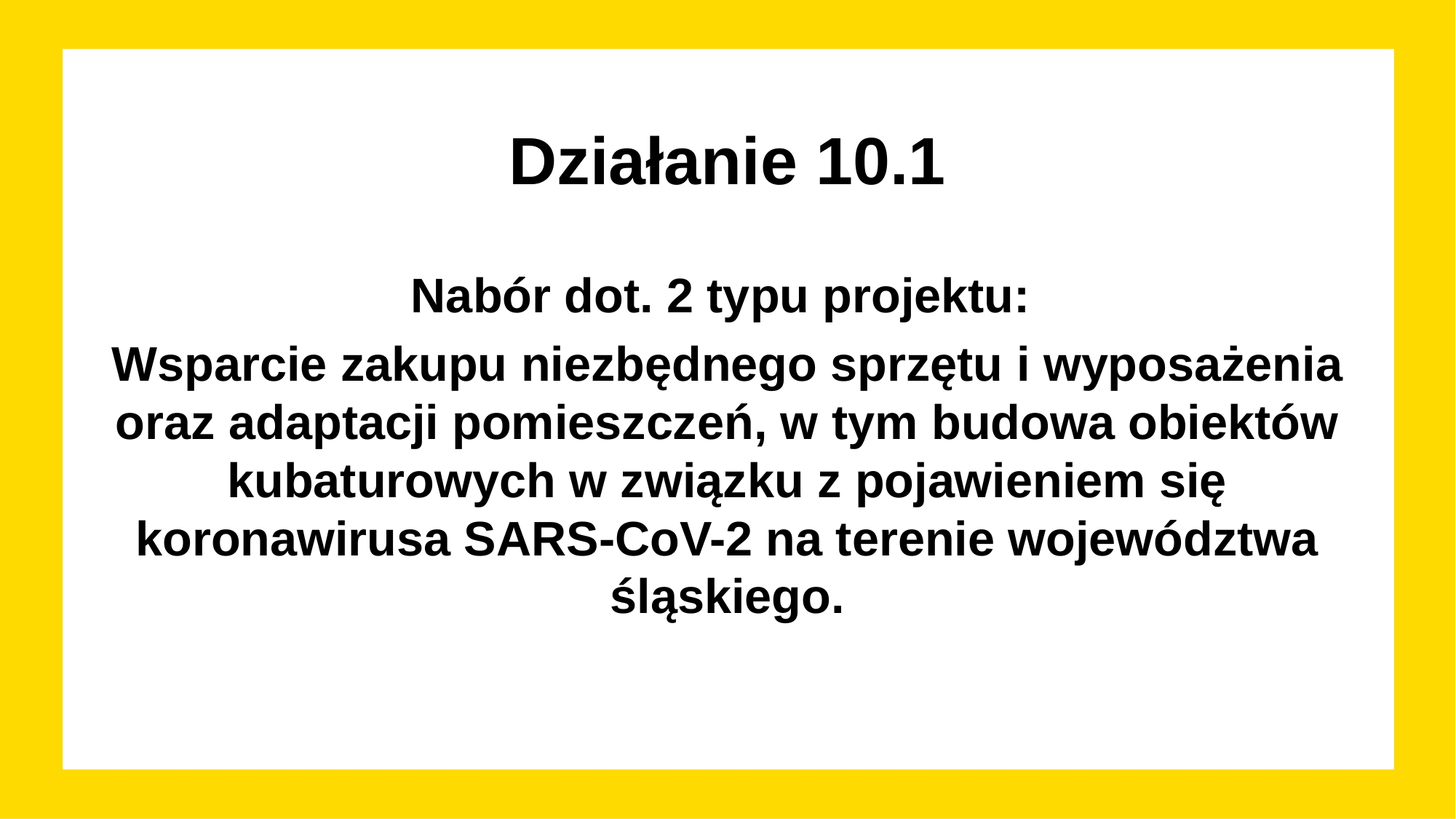

# Działanie 10.1

Nabór dot. 2 typu projektu:
Wsparcie zakupu niezbędnego sprzętu i wyposażenia oraz adaptacji pomieszczeń, w tym budowa obiektów kubaturowych w związku z pojawieniem się koronawirusa SARS-CoV-2 na terenie województwa śląskiego.